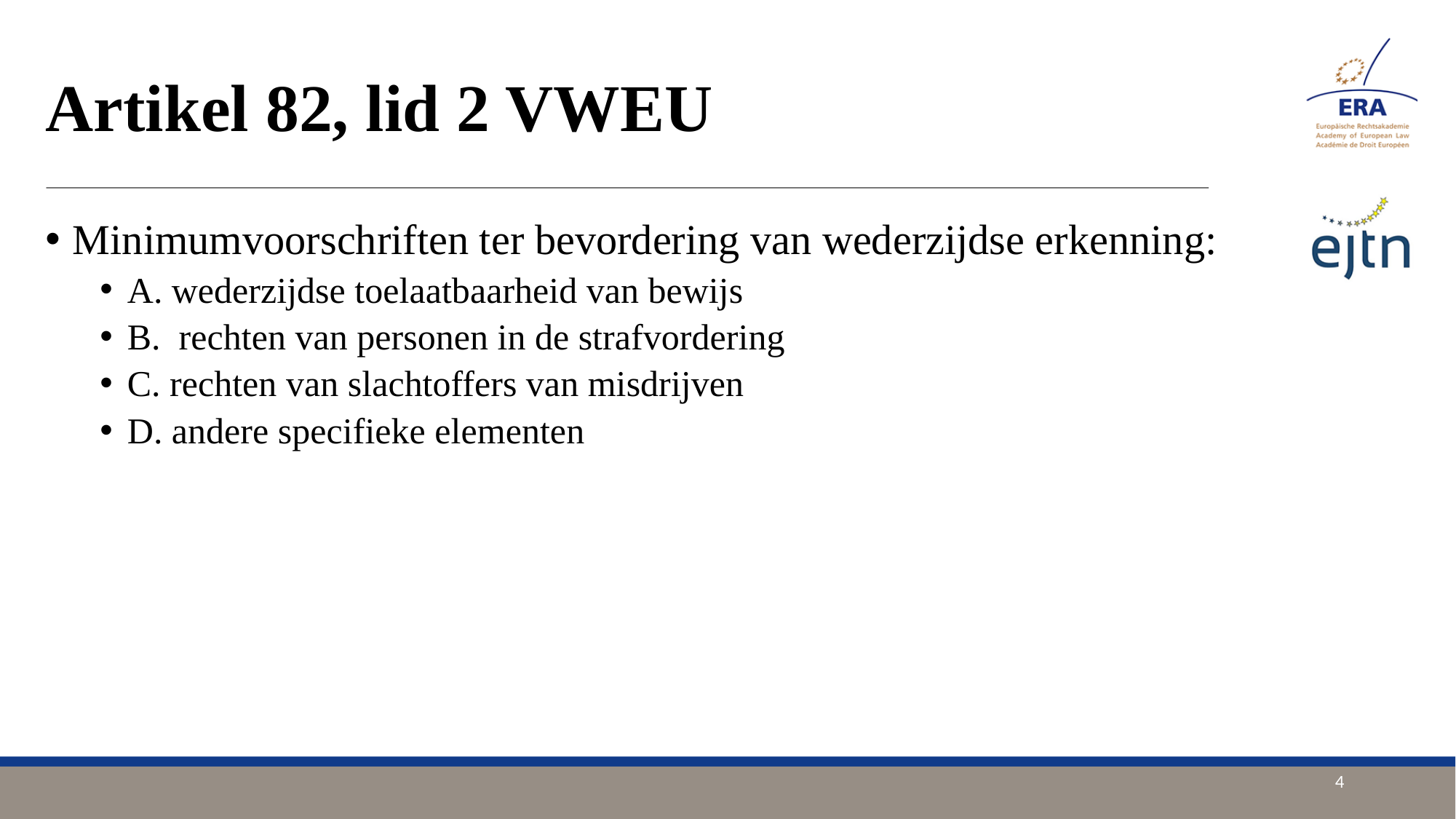

# Artikel 82, lid 2 VWEU
Minimumvoorschriften ter bevordering van wederzijdse erkenning:
A. wederzijdse toelaatbaarheid van bewijs
B.  rechten van personen in de strafvordering
C. rechten van slachtoffers van misdrijven
D. andere specifieke elementen
4